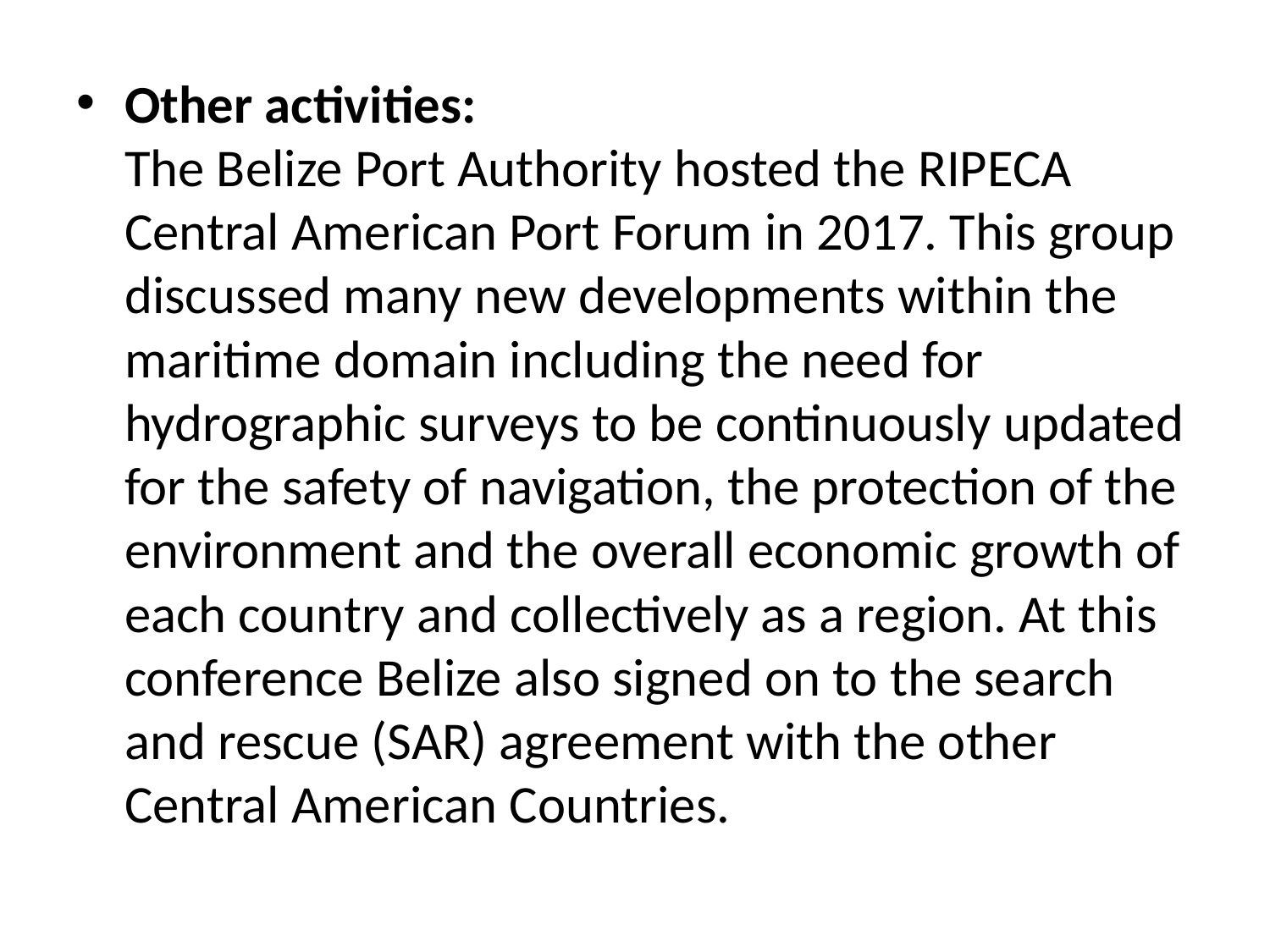

#
Other activities:
The Belize Port Authority hosted the RIPECA Central American Port Forum in 2017. This group  discussed many new developments within the maritime domain including the need for hydrographic surveys to be continuously updated for the safety of navigation, the protection of the environment and the overall economic growth of each country and collectively as a region. At this conference Belize also signed on to the search and rescue (SAR) agreement with the other Central American Countries.